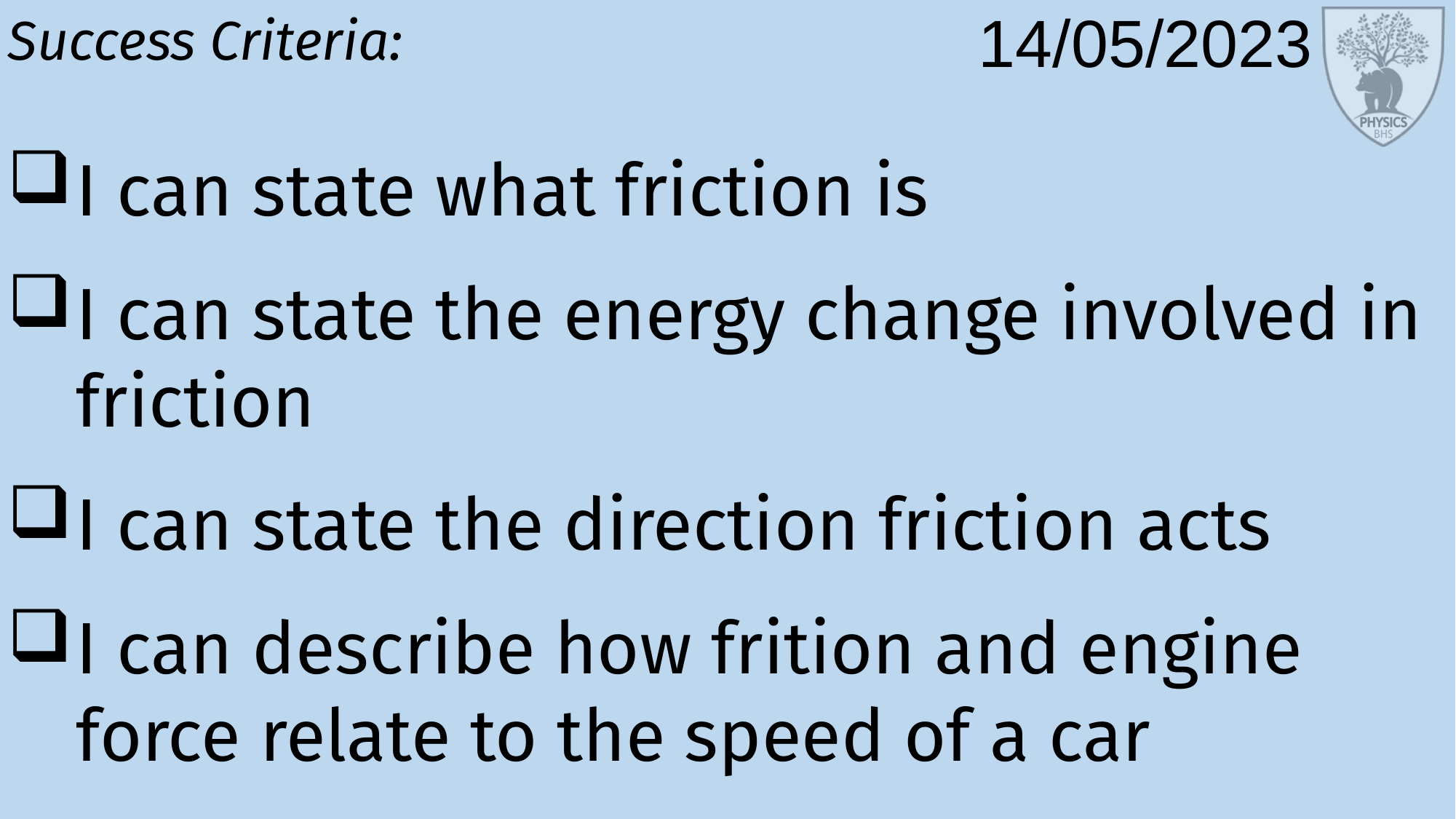

Success Criteria:
# Transport and Forces
Learning Intentions:
I can state what friction is
I can state the energy change involved in friction
I can state the direction friction acts
I can describe how frition and engine force relate to the speed of a car
We are learning about friction